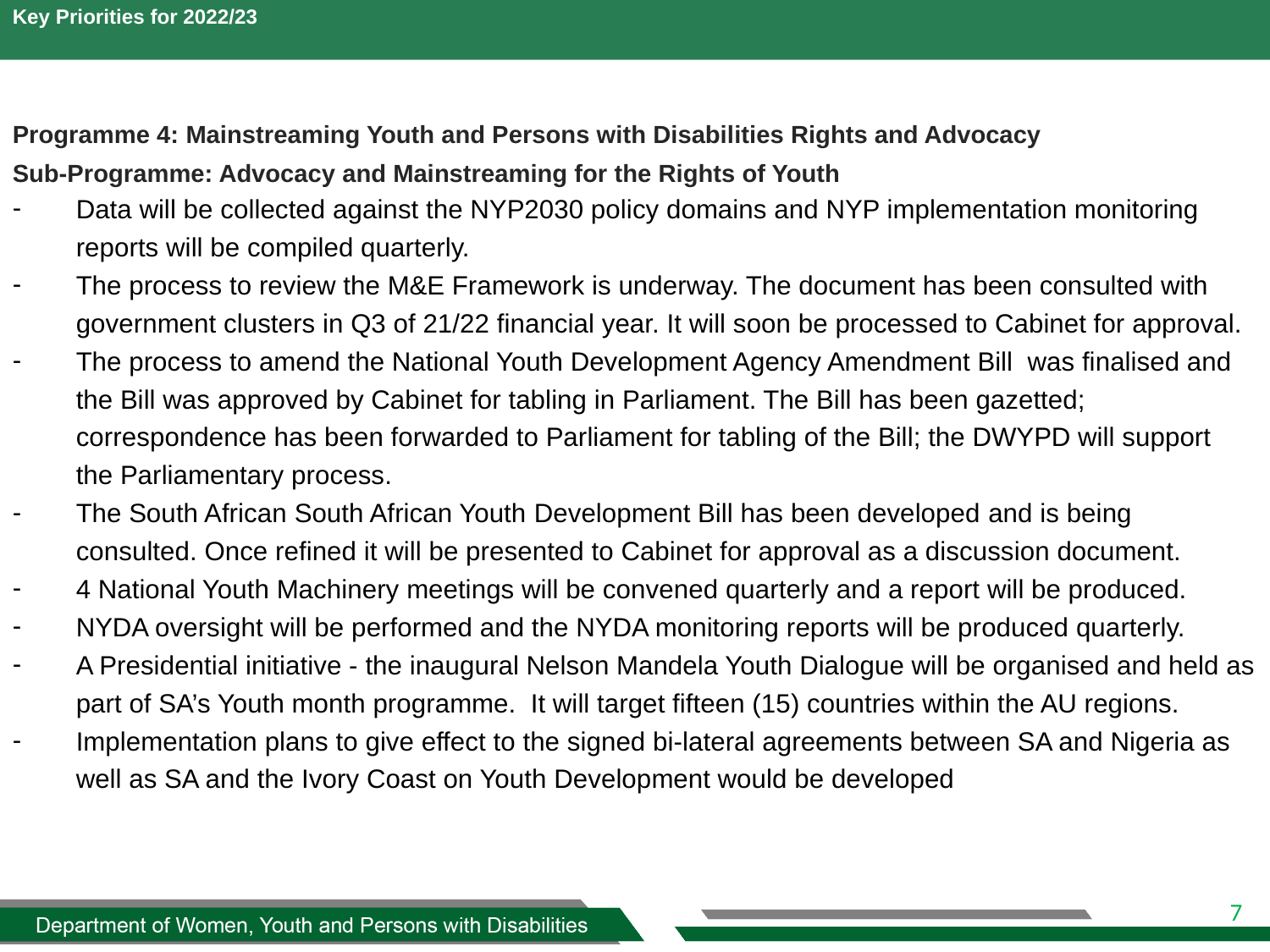

# Key Priorities for 2022/23
Programme 4: Mainstreaming Youth and Persons with Disabilities Rights and Advocacy
Sub-Programme: Advocacy and Mainstreaming for the Rights of Youth
Data will be collected against the NYP2030 policy domains and NYP implementation monitoring reports will be compiled quarterly.
The process to review the M&E Framework is underway. The document has been consulted with government clusters in Q3 of 21/22 financial year. It will soon be processed to Cabinet for approval.
The process to amend the National Youth Development Agency Amendment Bill  was finalised and the Bill was approved by Cabinet for tabling in Parliament. The Bill has been gazetted; correspondence has been forwarded to Parliament for tabling of the Bill; the DWYPD will support the Parliamentary process.
The South African South African Youth Development Bill has been developed and is being consulted. Once refined it will be presented to Cabinet for approval as a discussion document.
4 National Youth Machinery meetings will be convened quarterly and a report will be produced.
NYDA oversight will be performed and the NYDA monitoring reports will be produced quarterly.
A Presidential initiative - the inaugural Nelson Mandela Youth Dialogue will be organised and held as part of SA’s Youth month programme.  It will target fifteen (15) countries within the AU regions.
Implementation plans to give effect to the signed bi-lateral agreements between SA and Nigeria as well as SA and the Ivory Coast on Youth Development would be developed